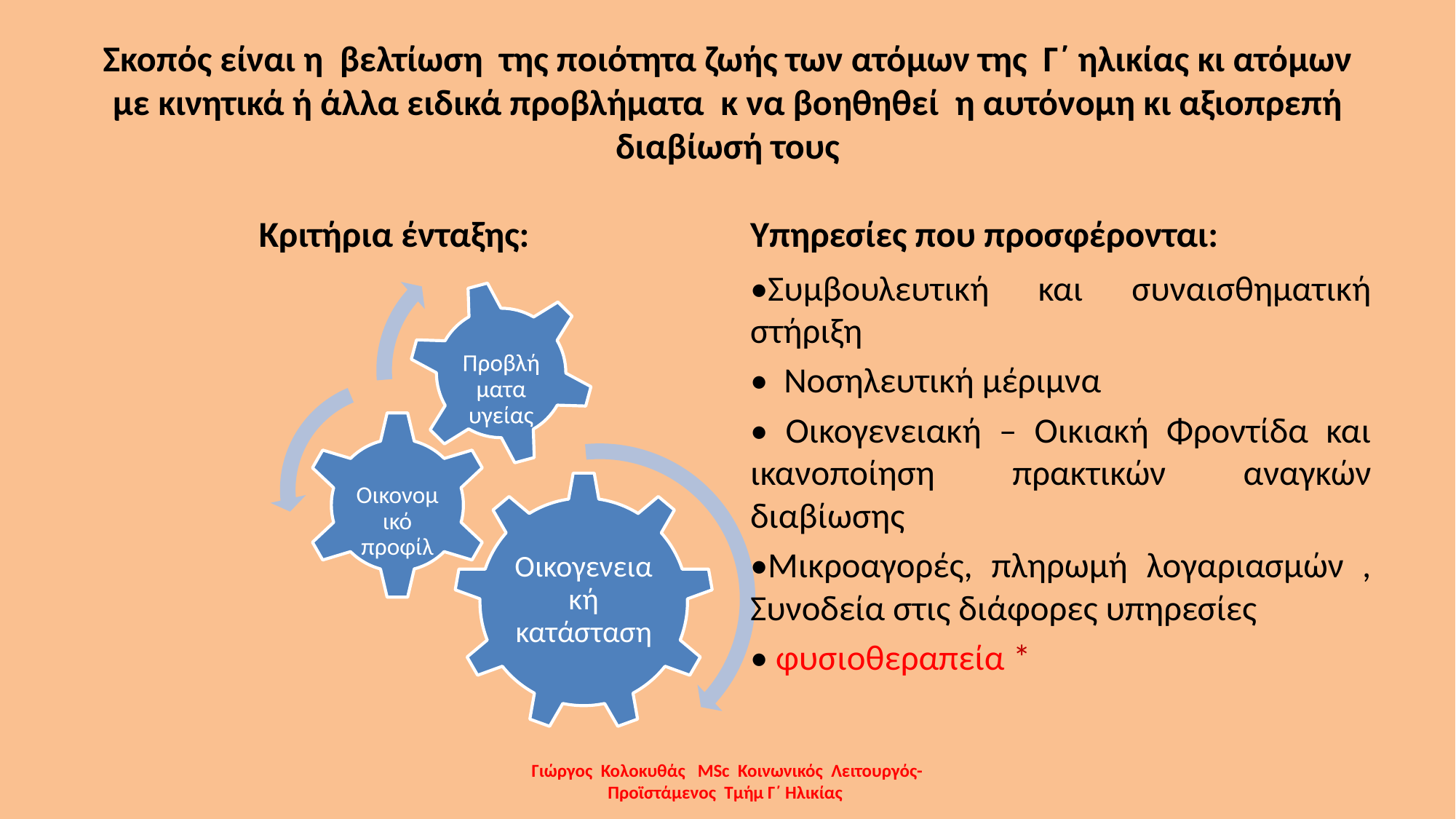

# Σκοπός είναι η  βελτίωση  της ποιότητα ζωής των ατόμων της  Γ΄ ηλικίας κι ατόμων με κινητικά ή άλλα ειδικά προβλήματα  κ να βοηθηθεί  η αυτόνομη κι αξιοπρεπή διαβίωσή τους
Κριτήρια ένταξης:
Υπηρεσίες που προσφέρονται:
Οικογενειακή κατάσταση
 Οικονομικό προφίλ
 Προβλήματα υγείας
•Συμβουλευτική και συναισθηματική στήριξη
•  Νοσηλευτική μέριμνα
• Οικογενειακή – Οικιακή Φροντίδα και ικανοποίηση πρακτικών αναγκών διαβίωσης
•Μικροαγορές, πληρωμή λογαριασμών , Συνοδεία στις διάφορες υπηρεσίες
• φυσιοθεραπεία *

Γιώργος  Κολοκυθάς   MSc  Κοινωνικός  Λειτουργός-Προϊστάμενος  Τμήμ Γ΄ Ηλικίας